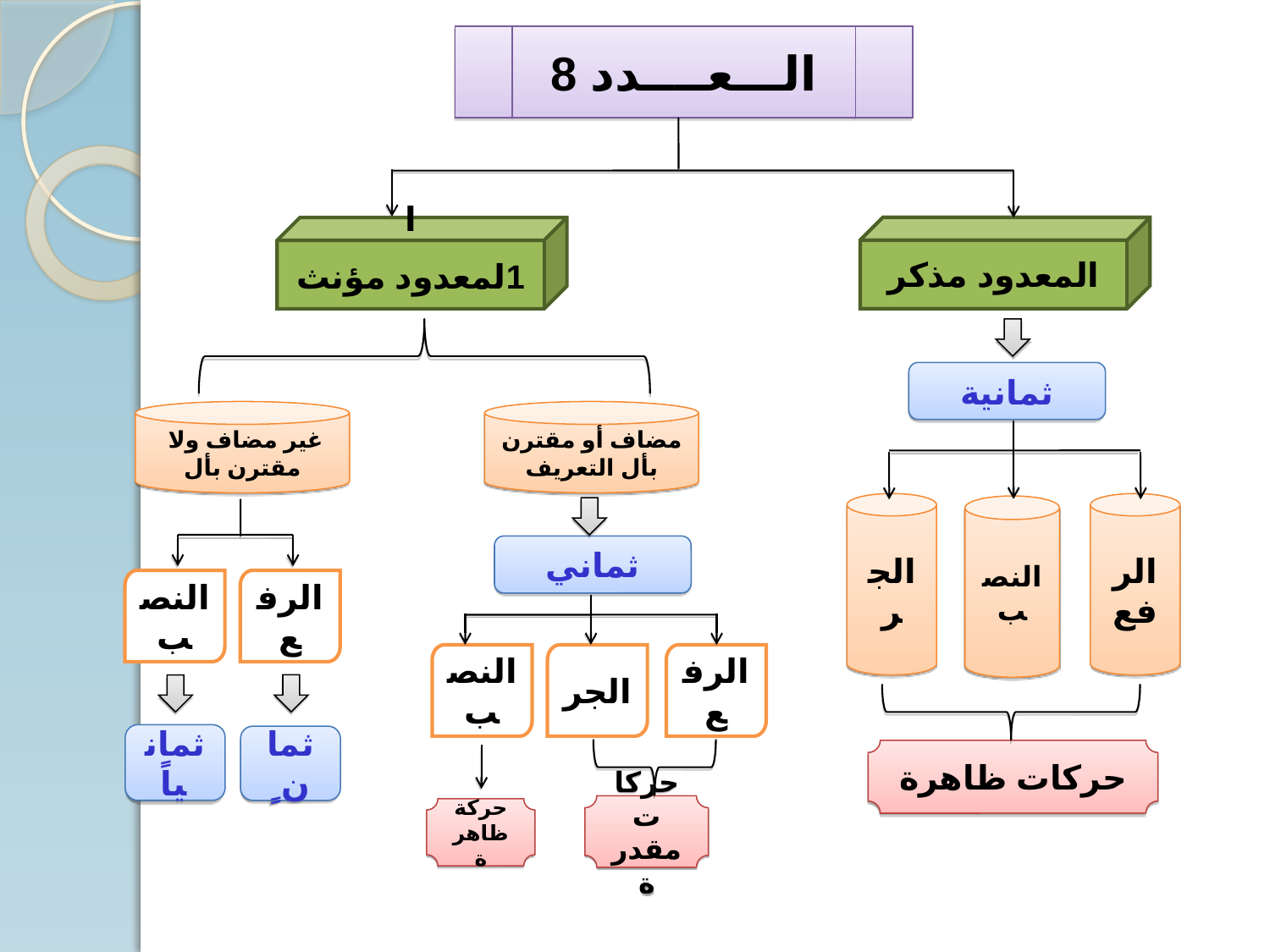

الـــعــــدد 8

المعدود مذكر
ا
1لمعدود مؤنث

ثمانية

الجر
الرفع
النصب

حركات ظاهرة

غير مضاف ولا  مقترن بأل
مضاف أو مقترن بأل التعريف

ثماني
النصب
الرفع

ثمانياً
ثمان ٍ

النصب
الجر
الرفع

حركات مقدرة
حركة ظاهرة